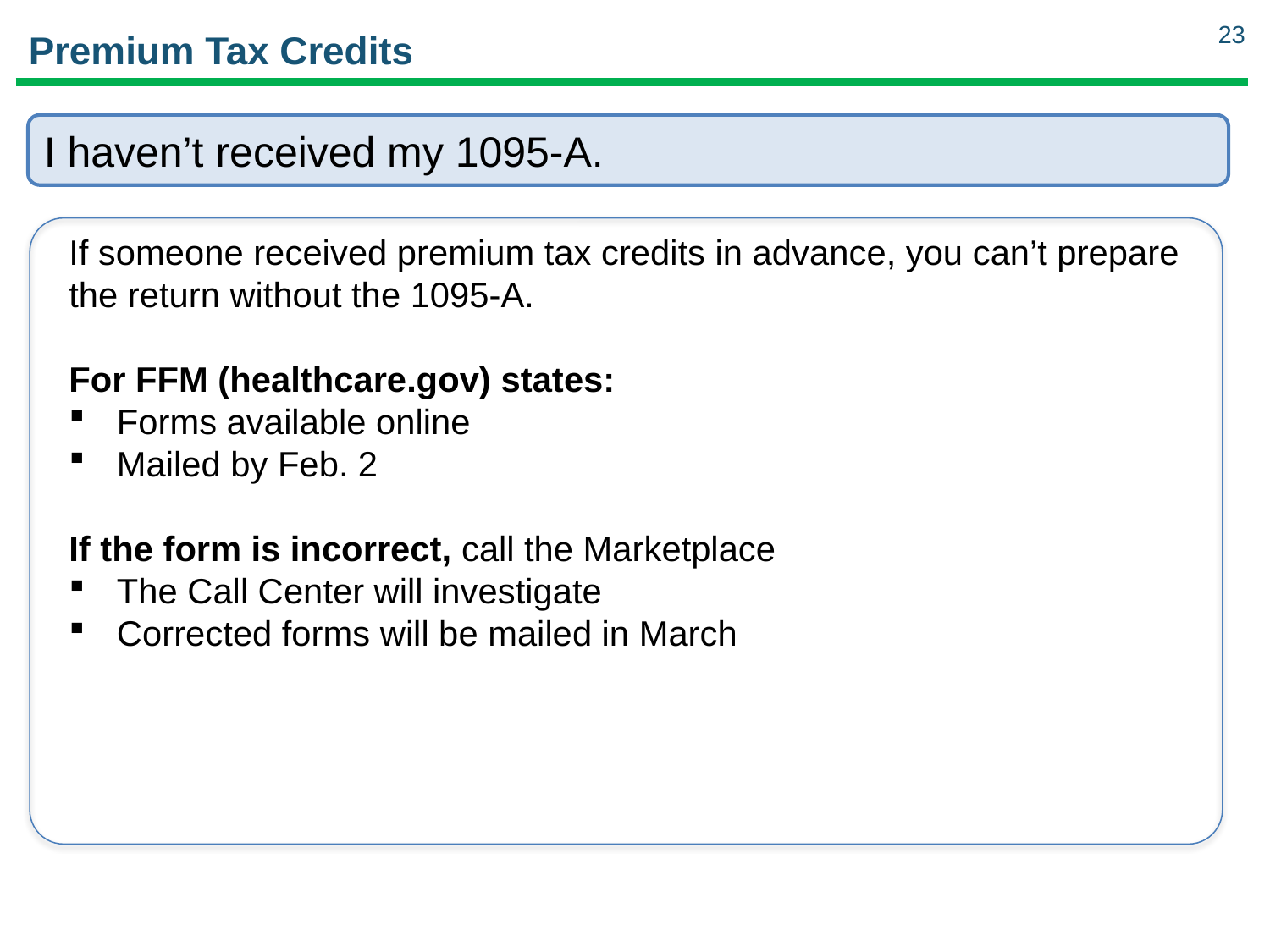

23
# Premium Tax Credits
I haven’t received my 1095-A.

If someone received premium tax credits in advance, you can’t prepare the return without the 1095-A.

For FFM (healthcare.gov) states:
Forms available online
Mailed by Feb. 2

If the form is incorrect, call the Marketplace
The Call Center will investigate
Corrected forms will be mailed in March